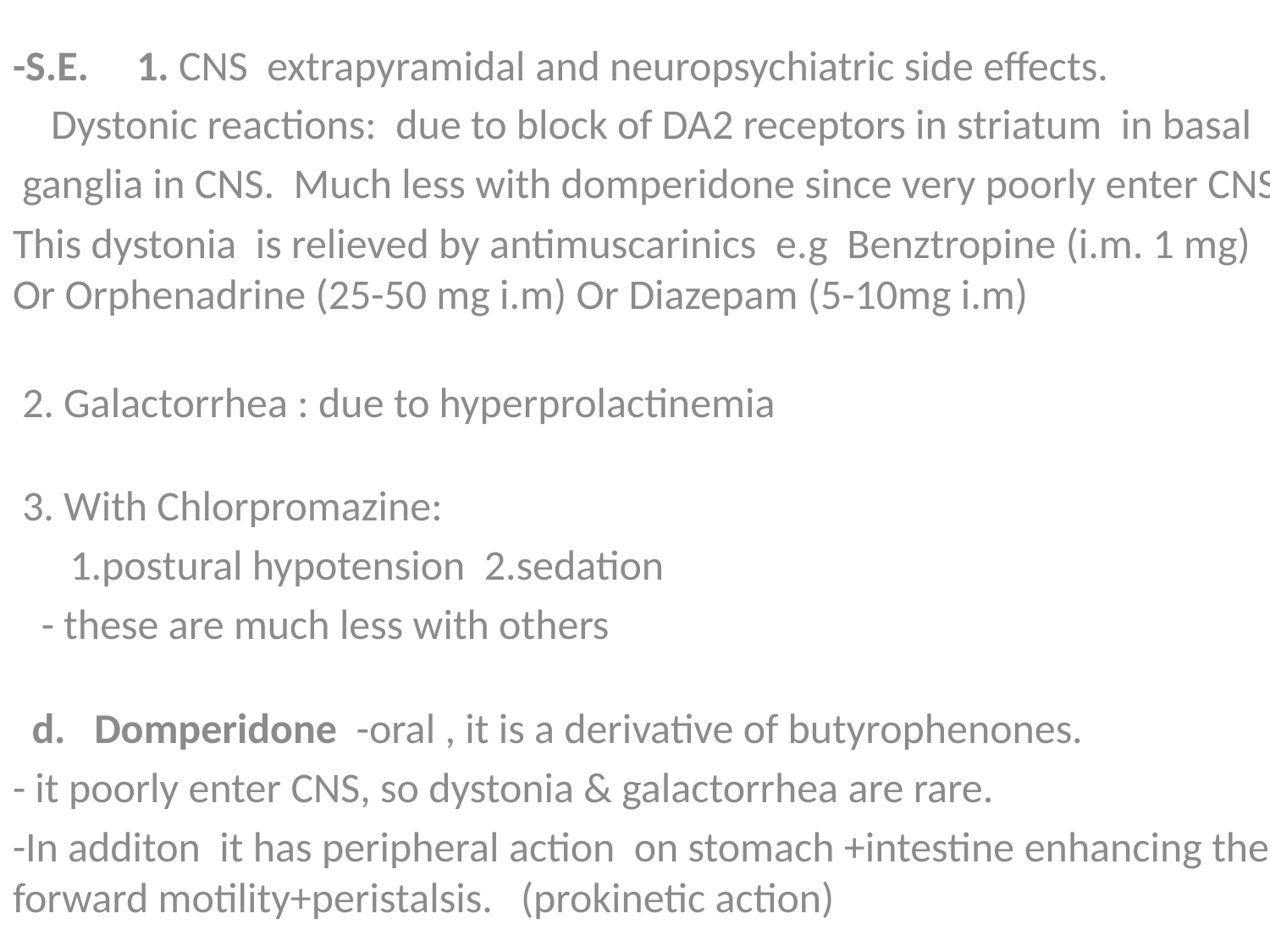

-S.E.     1. CNS  extrapyramidal and neuropsychiatric side effects.
    Dystonic reactions:  due to block of DA2 receptors in striatum  in basal
 ganglia in CNS.  Much less with domperidone since very poorly enter CNS.
This dystonia  is relieved by antimuscarinics  e.g  Benztropine (i.m. 1 mg) Or Orphenadrine (25-50 mg i.m) Or Diazepam (5-10mg i.m)

 2. Galactorrhea : due to hyperprolactinemia

 3. With Chlorpromazine:
      1.postural hypotension  2.sedation
   - these are much less with others

  d.   Domperidone  -oral , it is a derivative of butyrophenones.
- it poorly enter CNS, so dystonia & galactorrhea are rare.
-In additon  it has peripheral action  on stomach +intestine enhancing their forward motility+peristalsis.	(prokinetic action)